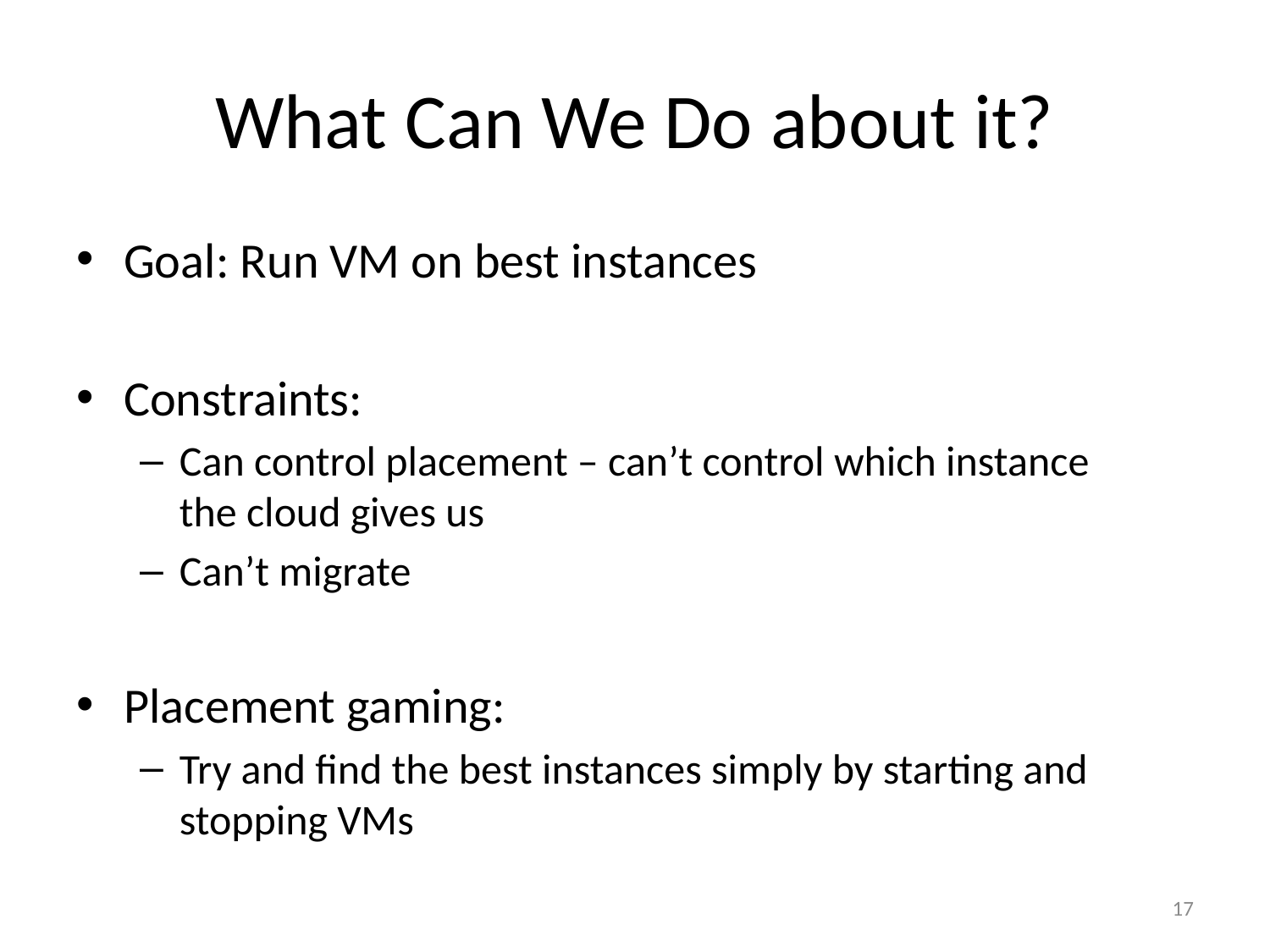

# What Can We Do about it?
Goal: Run VM on best instances

Constraints:
Can control placement – can’t control which instance the cloud gives us
Can’t migrate

Placement gaming:
Try and find the best instances simply by starting and stopping VMs
17